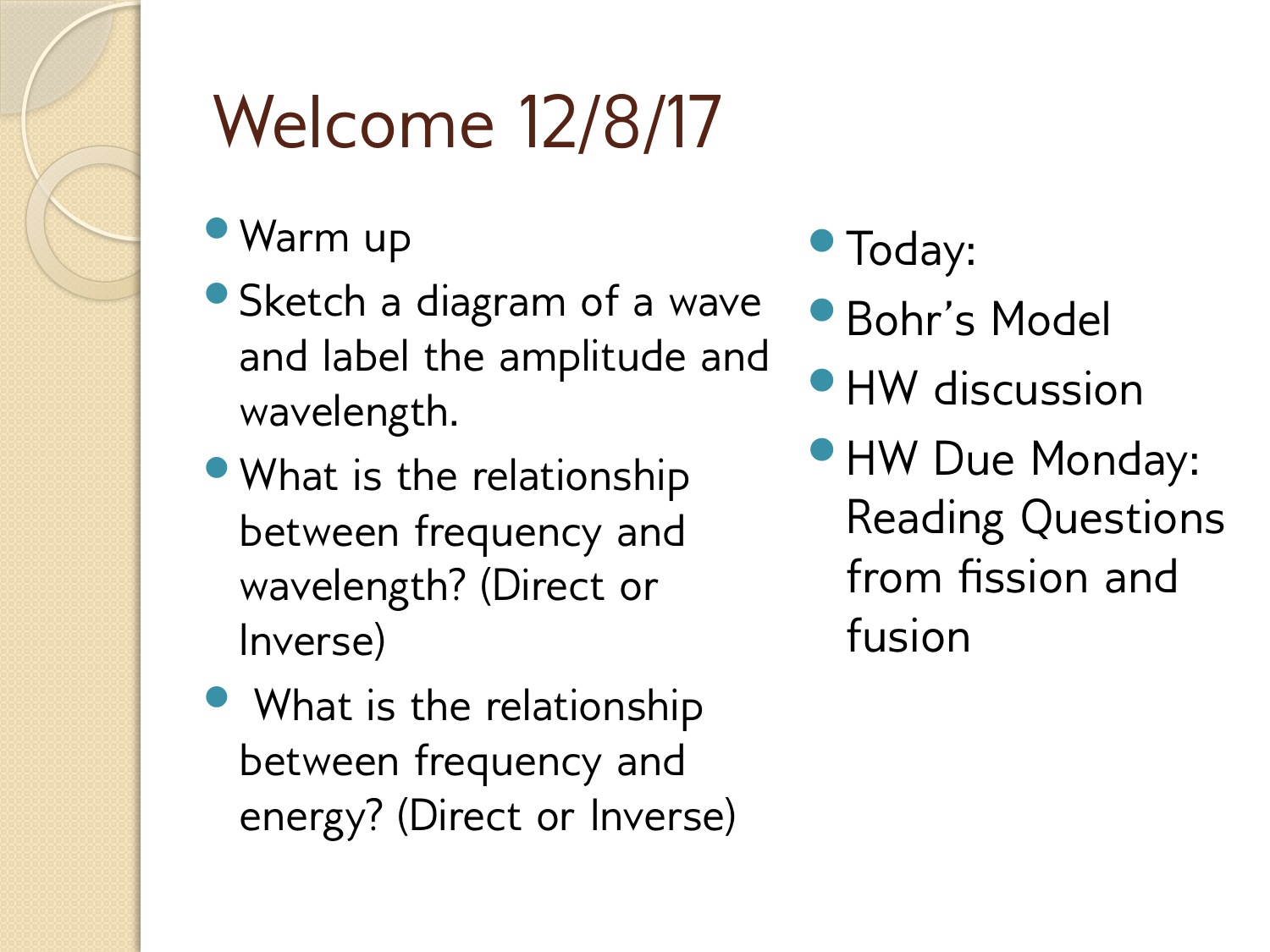

# Welcome 12/8/17
Warm up
Sketch a diagram of a wave and label the amplitude and wavelength.
What is the relationship between frequency and wavelength? (Direct or Inverse)
 What is the relationship between frequency and energy? (Direct or Inverse)
Today:
Bohr’s Model
HW discussion
HW Due Monday: Reading Questions from fission and fusion